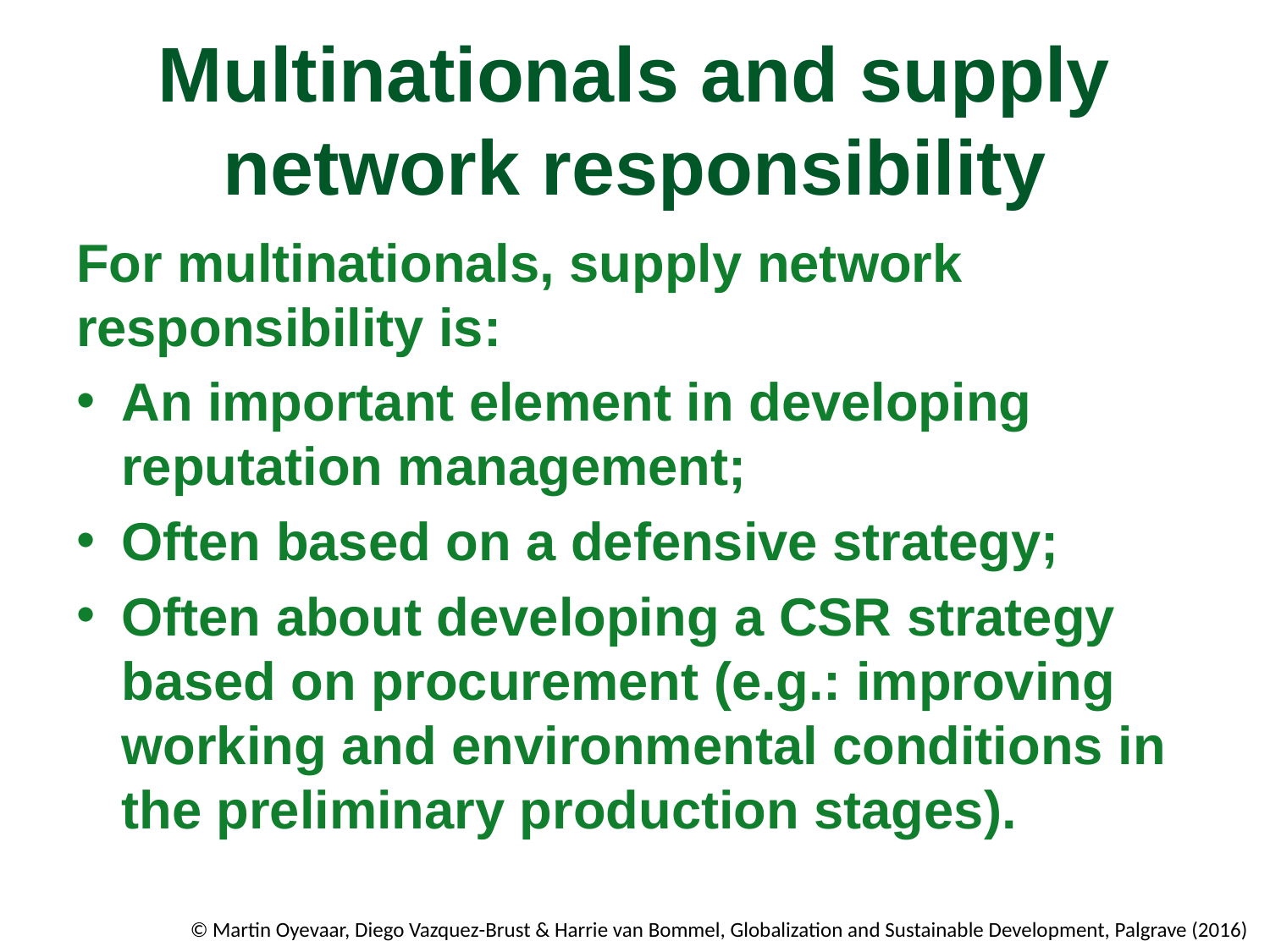

# Multinationals and supply network responsibility
For multinationals, supply network responsibility is:
An important element in developing reputation management;
Often based on a defensive strategy;
Often about developing a CSR strategy based on procurement (e.g.: improving working and environmental conditions in the preliminary production stages).
© Martin Oyevaar, Diego Vazquez-Brust & Harrie van Bommel, Globalization and Sustainable Development, Palgrave (2016)